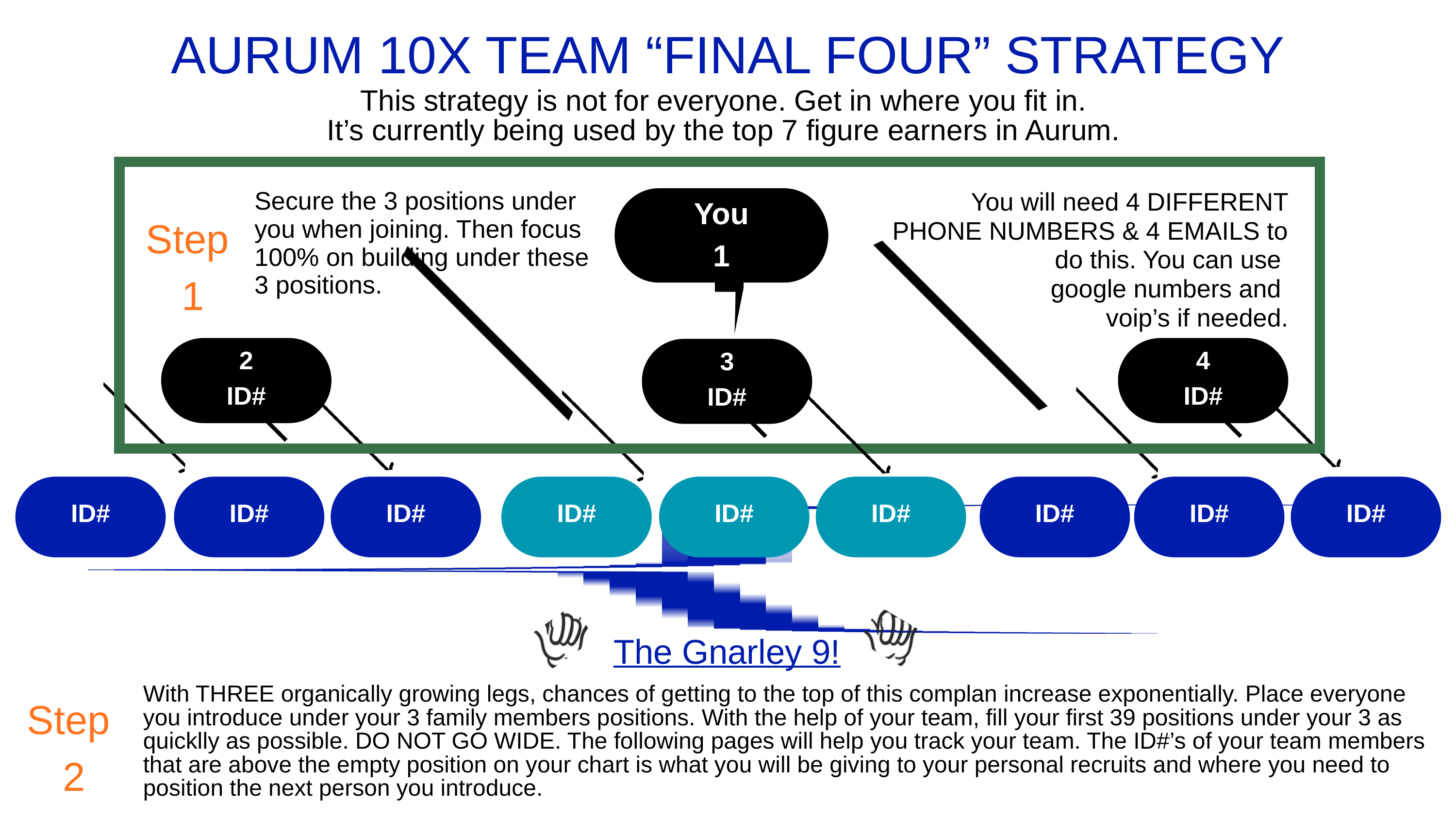

AURUM 10X TEAM “FINAL FOUR” STRATEGY
This strategy is not for everyone. Get in where you fit in.
 It’s currently being used by the top 7 figure earners in Aurum.

You will need 4 DIFFERENT PHONE NUMBERS & 4 EMAILS to do this. You can use
google numbers and
voip’s if needed.
Secure the 3 positions under you when joining. Then focus 100% on building under these
3 positions.

You
1
Step
1

2
ID#

4
ID#

3
ID#

ID#

ID#

ID#

ID#

ID#

ID#

ID#

ID#

ID#

The Gnarley 9!
With THREE organically growing legs, chances of getting to the top of this complan increase exponentially. Place everyone you introduce under your 3 family members positions. With the help of your team, fill your first 39 positions under your 3 as quicklly as possible. DO NOT GO WIDE. The following pages will help you track your team. The ID#’s of your team members that are above the empty position on your chart is what you will be giving to your personal recruits and where you need to position the next person you introduce.
Step
2